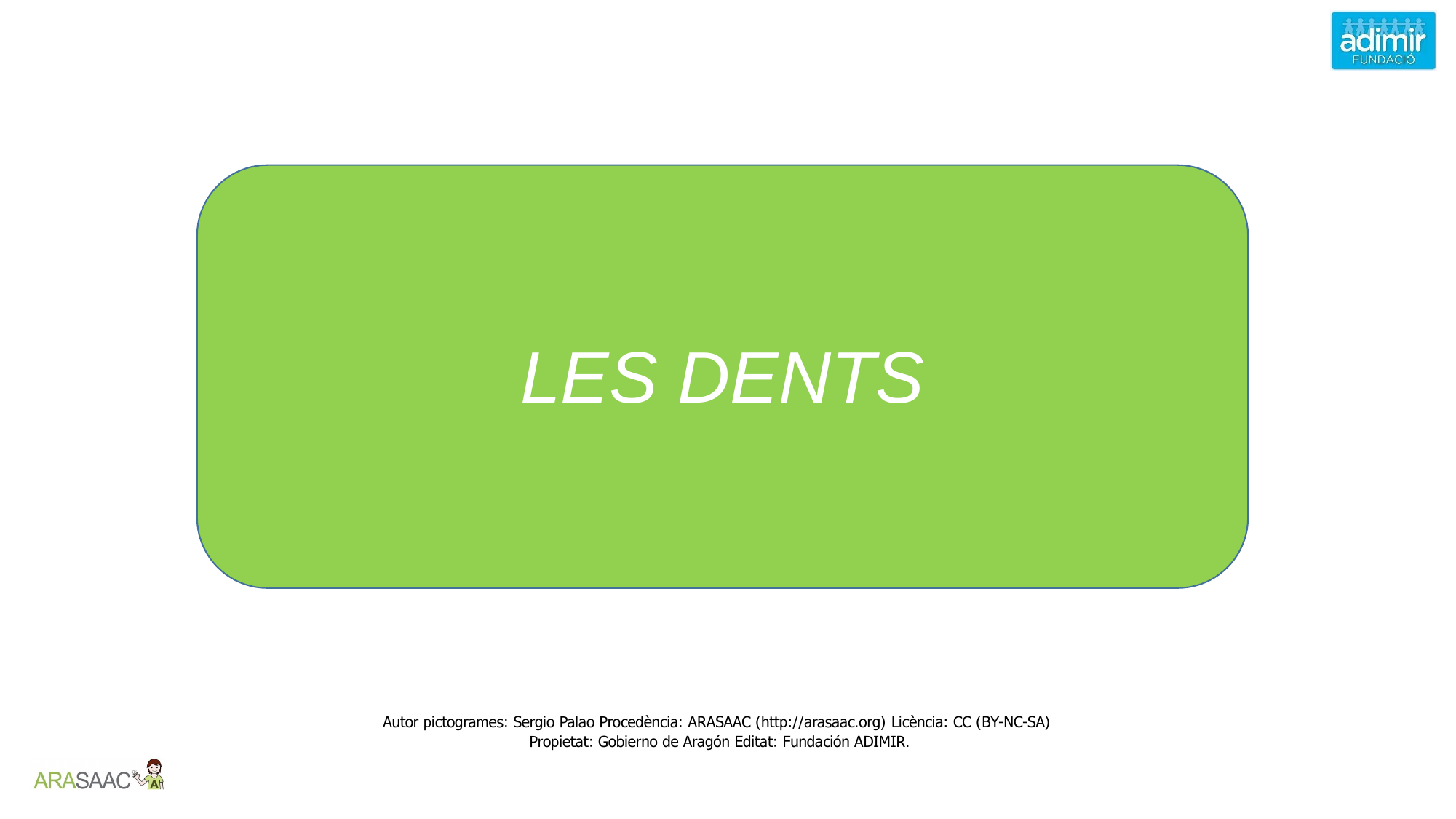

# LES DENTS
Autor pictogrames: Sergio Palao Procedència: ARASAAC (http://arasaac.org) Licència: CC (BY-NC-SA)  Propietat: Gobierno de Aragón Editat: Fundación ADIMIR.